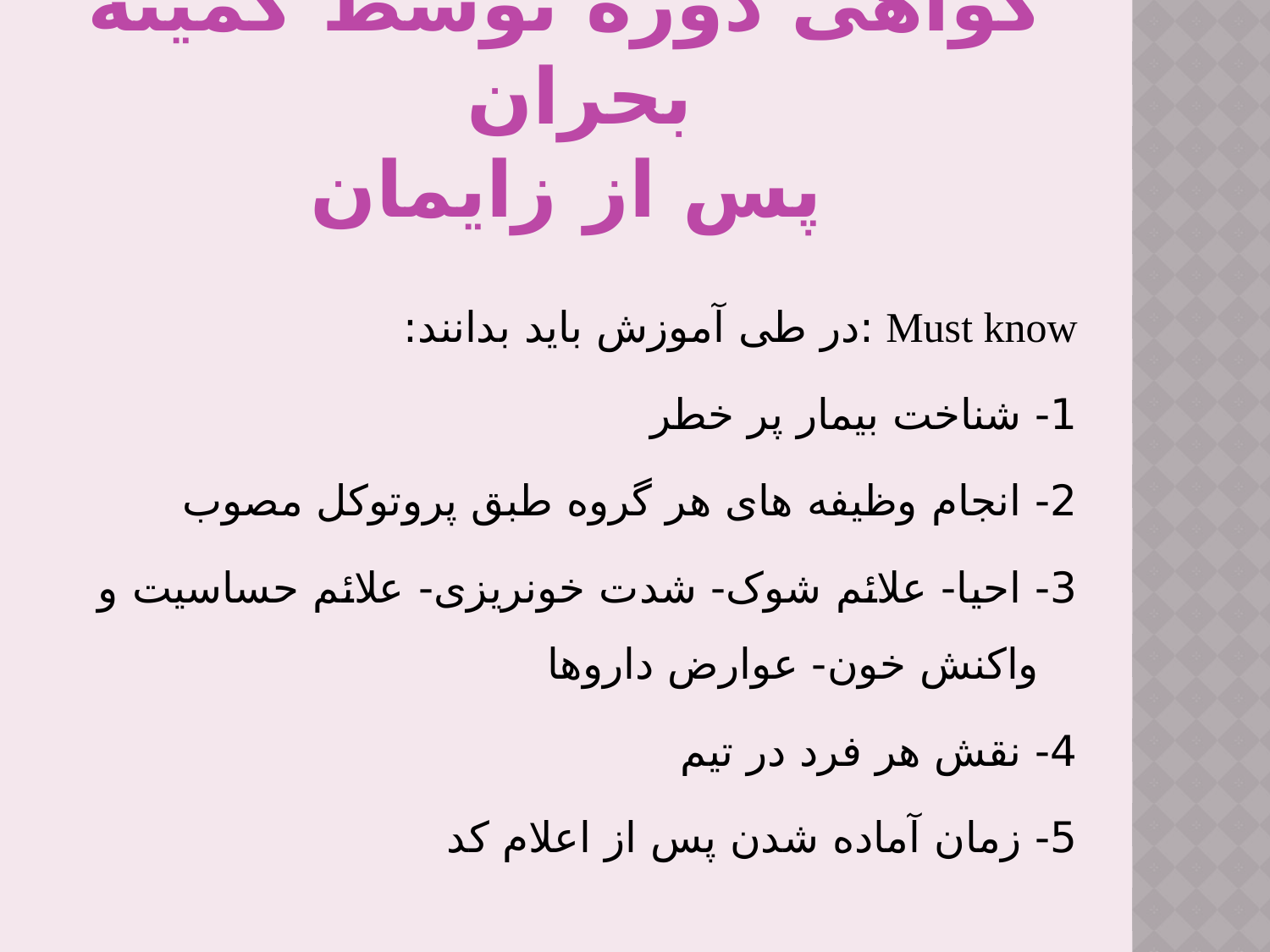

# گواهی دوره توسط کمیته بحران پس از زایمان
Must know :در طی آموزش باید بدانند:
1- شناخت بیمار پر خطر
2- انجام وظیفه های هر گروه طبق پروتوکل مصوب
3- احیا- علائم شوک- شدت خونریزی- علائم حساسیت و واکنش خون- عوارض داروها
4- نقش هر فرد در تیم
5- زمان آماده شدن پس از اعلام کد